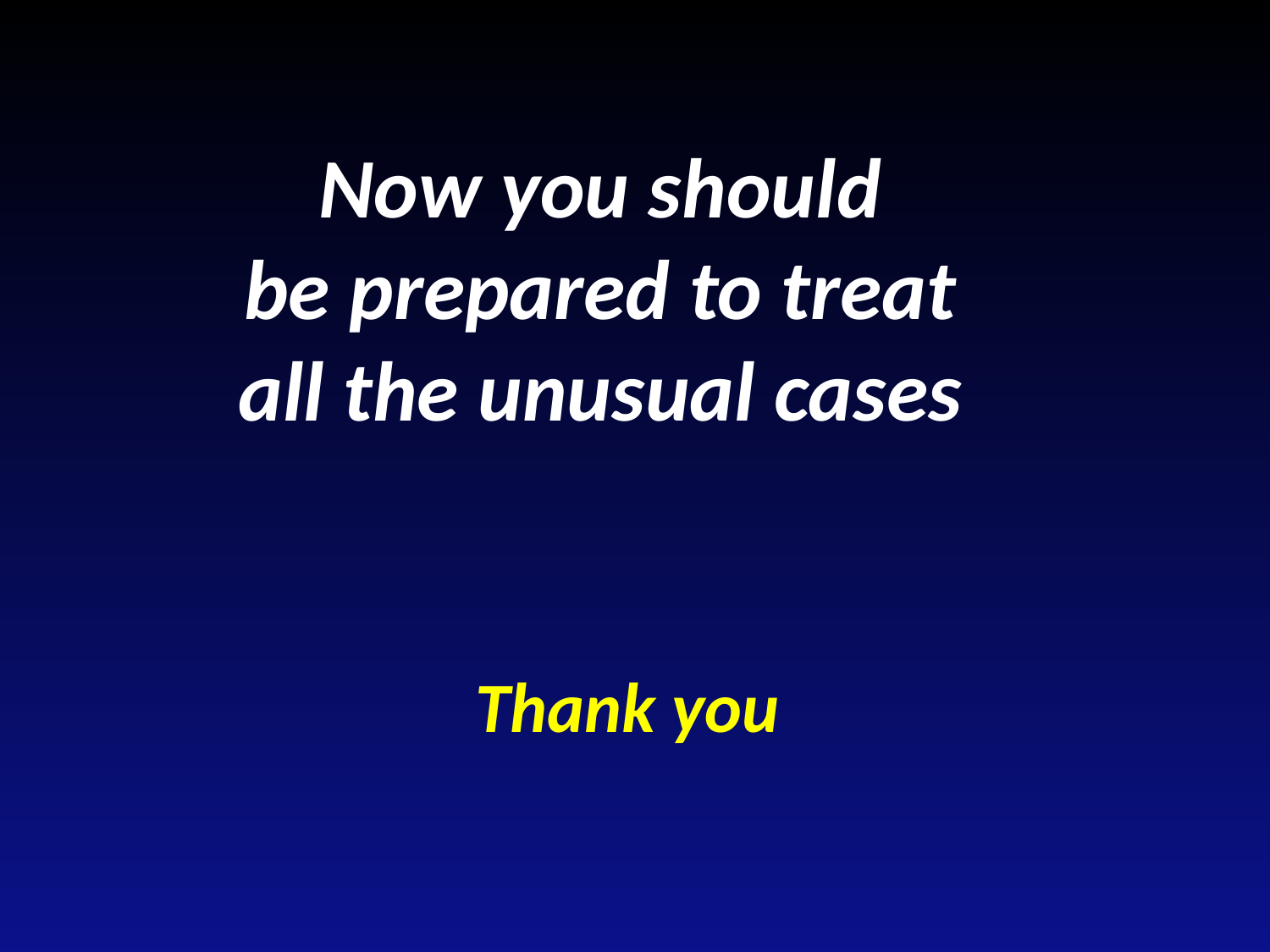

Now you should
be prepared to treat
all the unusual cases
Thank you